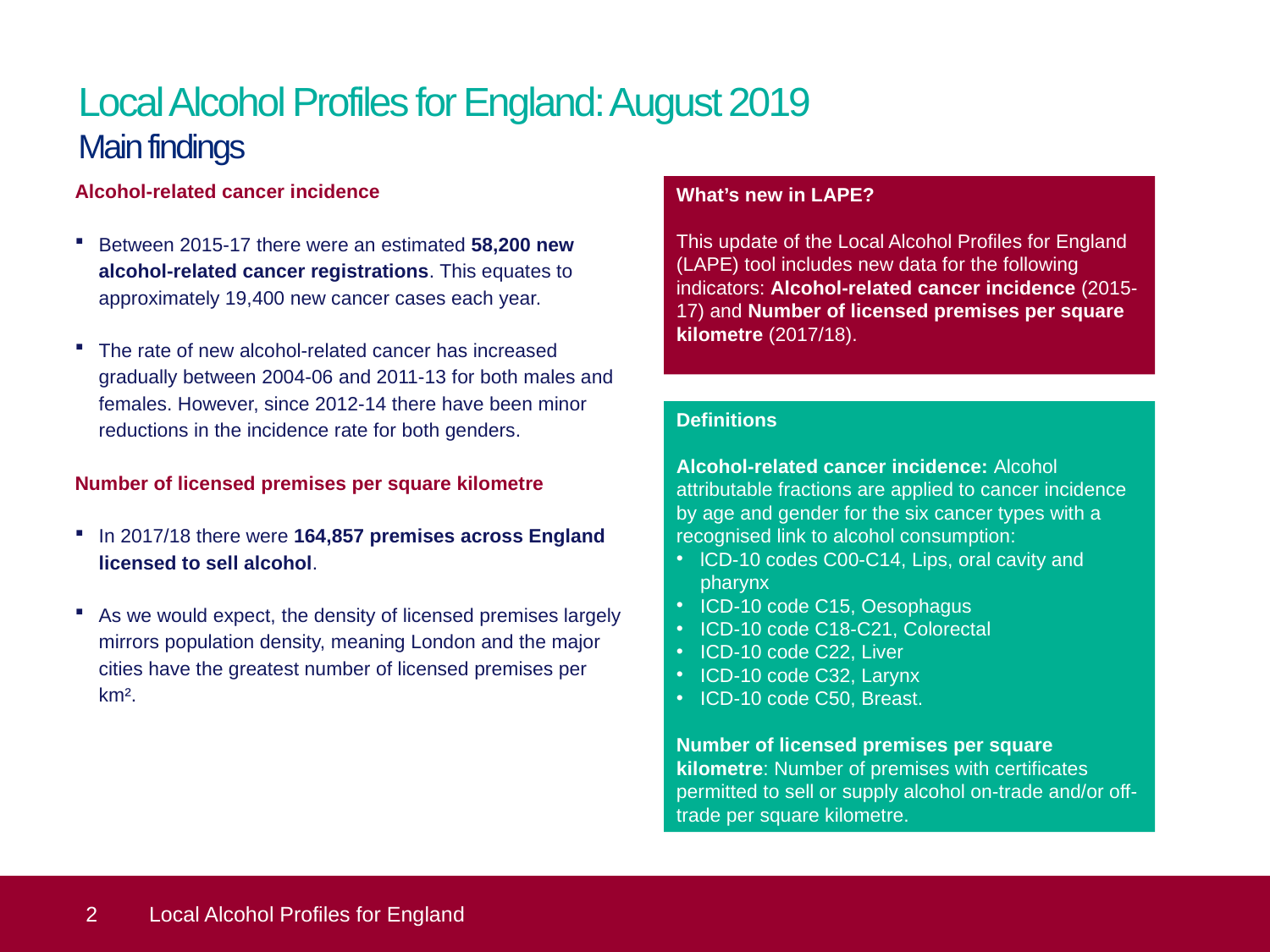

# Local Alcohol Profiles for England: August 2019 Main findings
Alcohol-related cancer incidence

Between 2015-17 there were an estimated 58,200 new alcohol-related cancer registrations. This equates to approximately 19,400 new cancer cases each year.

The rate of new alcohol-related cancer has increased gradually between 2004-06 and 2011-13 for both males and females. However, since 2012-14 there have been minor reductions in the incidence rate for both genders.

Number of licensed premises per square kilometre

In 2017/18 there were 164,857 premises across England licensed to sell alcohol.
As we would expect, the density of licensed premises largely mirrors population density, meaning London and the major cities have the greatest number of licensed premises per km².

What’s new in LAPE?

This update of the Local Alcohol Profiles for England (LAPE) tool includes new data for the following indicators: Alcohol-related cancer incidence (2015-17) and Number of licensed premises per square kilometre (2017/18).

Definitions

Alcohol-related cancer incidence: Alcohol attributable fractions are applied to cancer incidence by age and gender for the six cancer types with a recognised link to alcohol consumption:
lCD-10 codes C00-C14, Lips, oral cavity and pharynx
ICD-10 code C15, Oesophagus
ICD-10 code C18-C21, Colorectal
ICD-10 code C22, Liver
ICD-10 code C32, Larynx
ICD-10 code C50, Breast.

Number of licensed premises per square kilometre: Number of premises with certificates permitted to sell or supply alcohol on-trade and/or off-trade per square kilometre.
  2
Local Alcohol Profiles for England